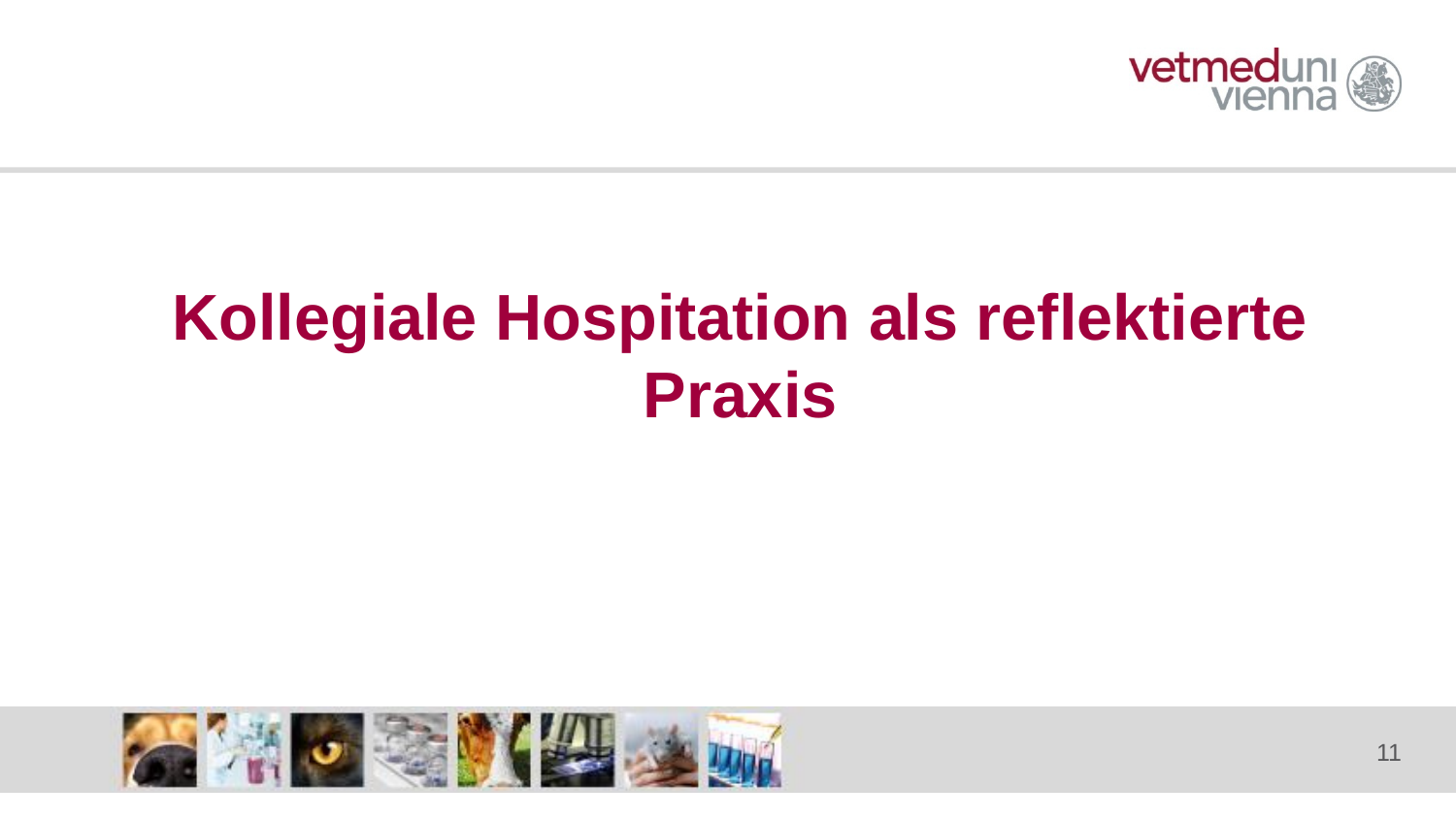

#
Kollegiale Hospitation als reflektierte Praxis
11